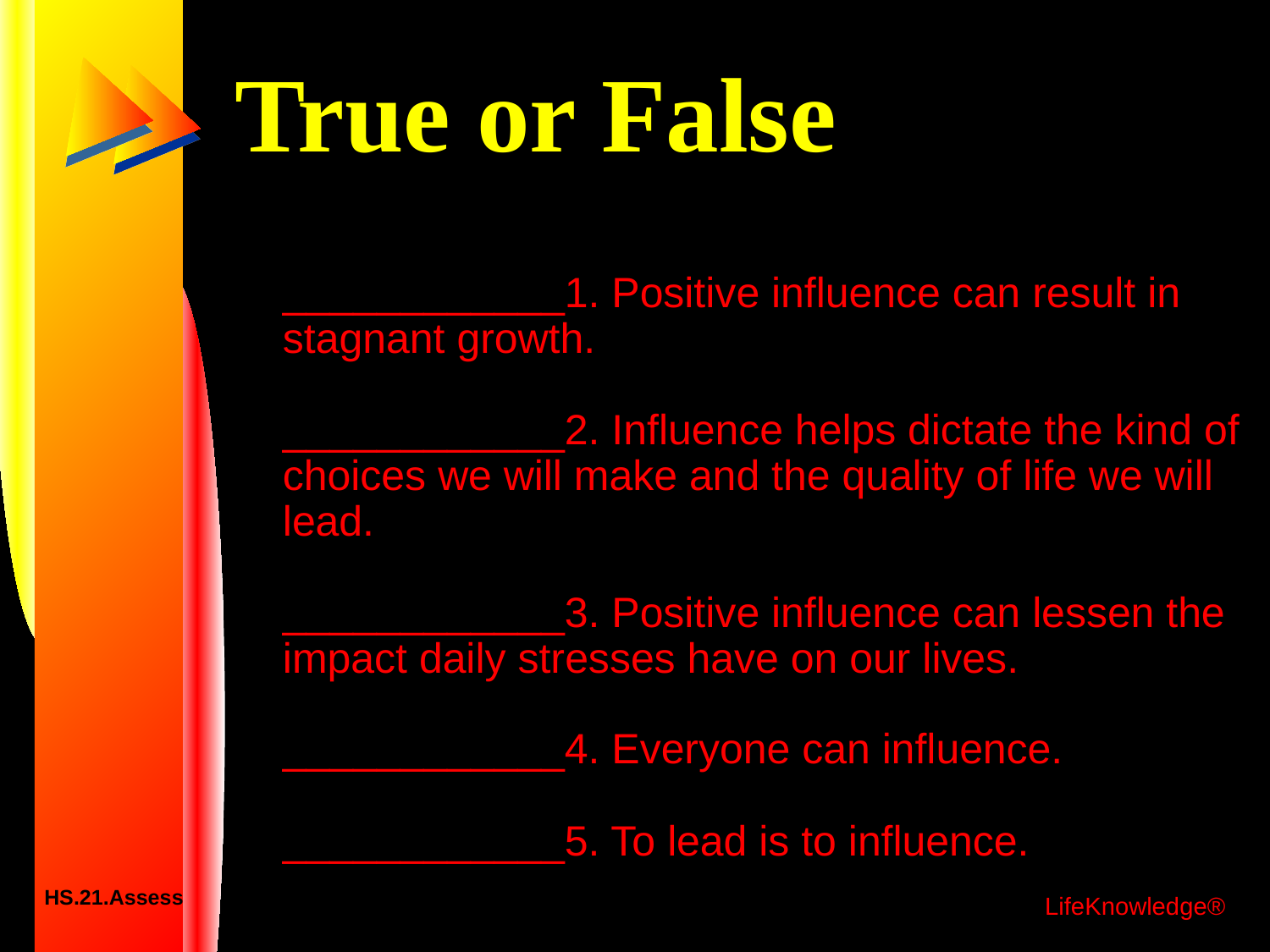

# True or False
	____________1. Positive influence can result in stagnant growth.
____________2. Influence helps dictate the kind of choices we will make and the quality of life we will lead.
____________3. Positive influence can lessen the impact daily stresses have on our lives.
____________4. Everyone can influence.
____________5. To lead is to influence.
HS.21.Assess
LifeKnowledge®